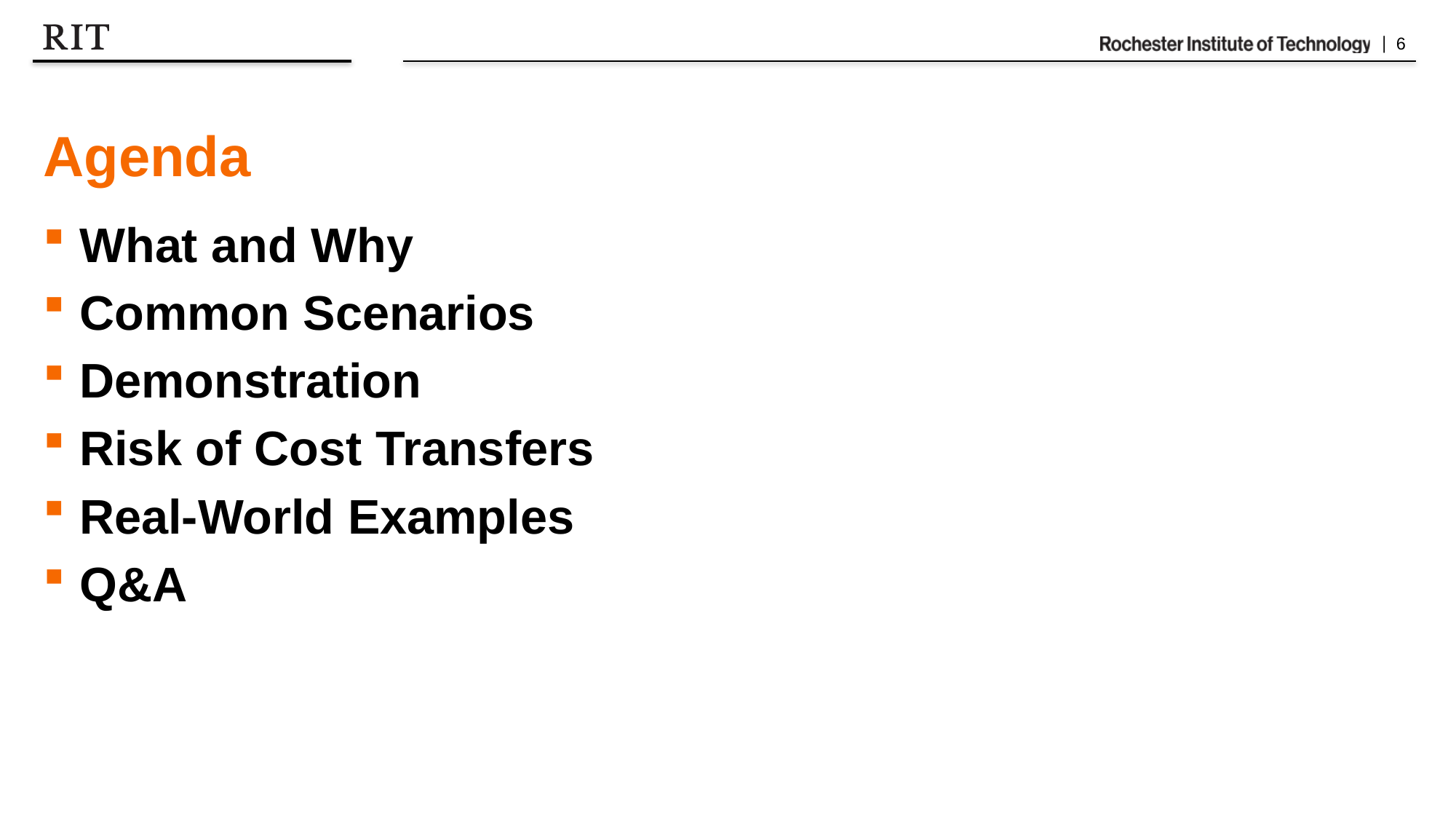

# Agenda
What and Why
Common Scenarios
Demonstration
Risk of Cost Transfers
Real-World Examples
Q&A